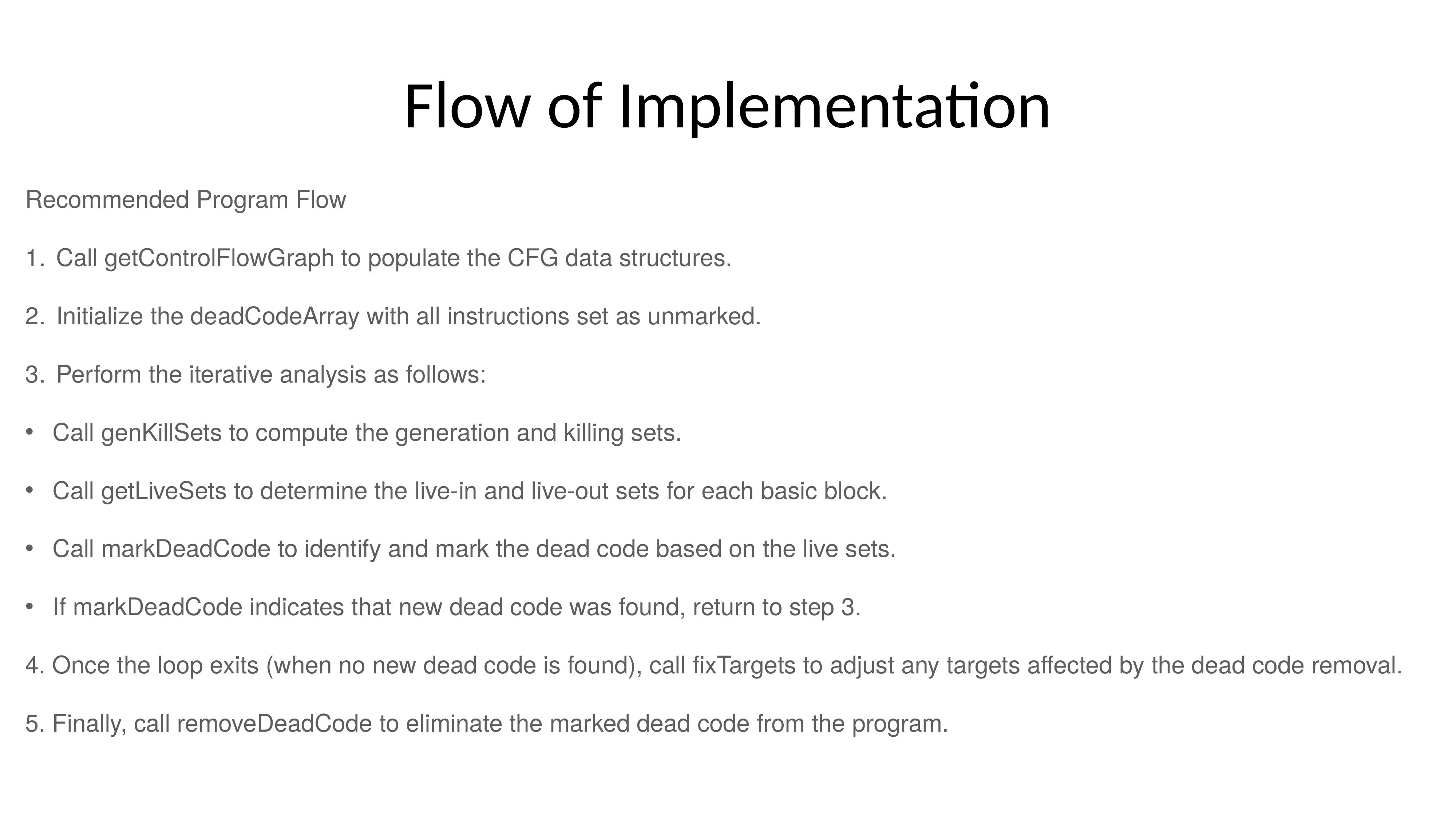

# Flow of Implementation
Recommended Program Flow

Call getControlFlowGraph to populate the CFG data structures.

Initialize the deadCodeArray with all instructions set as unmarked.

Perform the iterative analysis as follows:

Call genKillSets to compute the generation and killing sets.

Call getLiveSets to determine the live-in and live-out sets for each basic block.

Call markDeadCode to identify and mark the dead code based on the live sets.

If markDeadCode indicates that new dead code was found, return to step 3.

4. Once the loop exits (when no new dead code is found), call fixTargets to adjust any targets affected by the dead code removal.

5. Finally, call removeDeadCode to eliminate the marked dead code from the program.